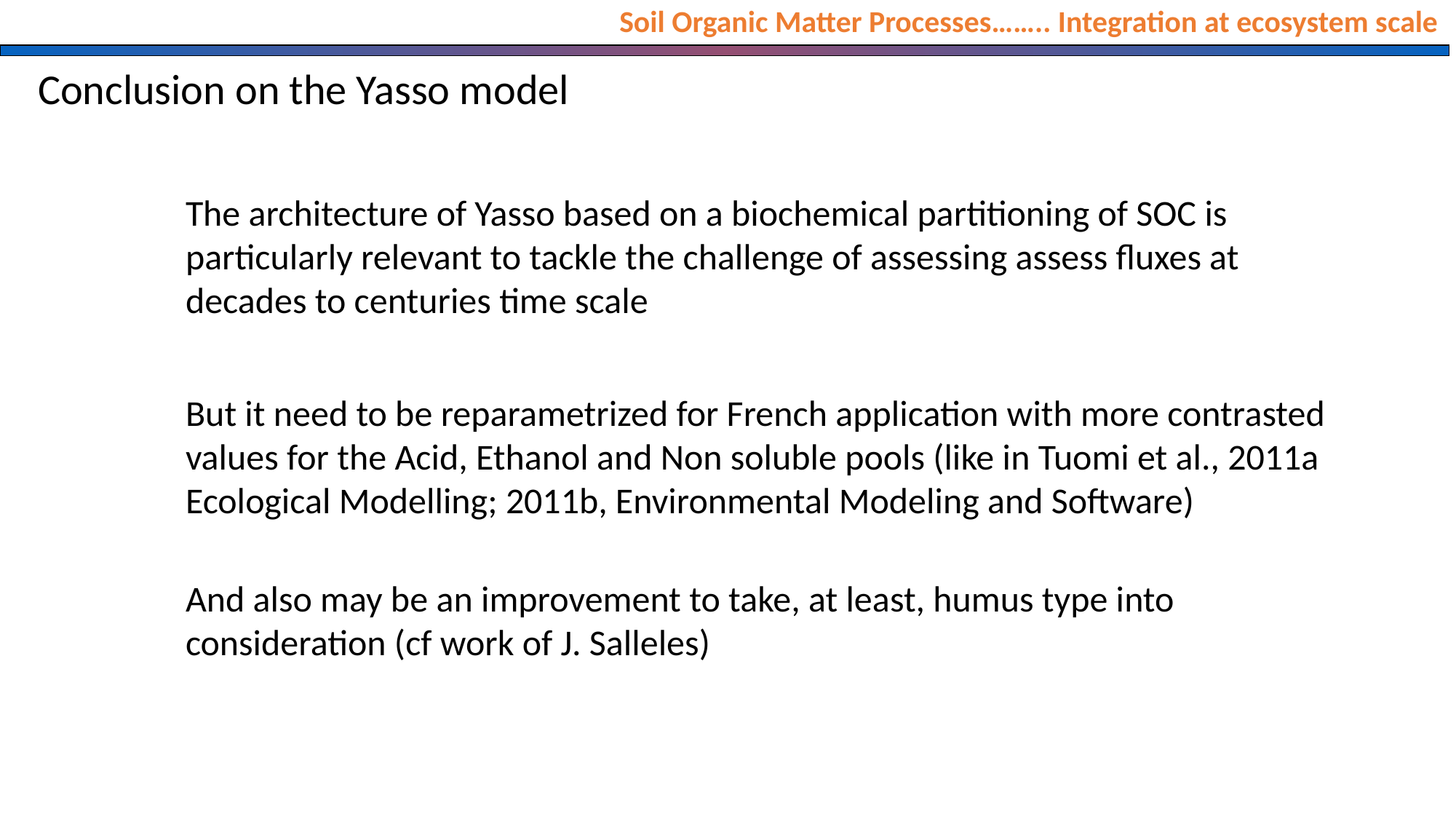

Soil Organic Matter Processes…….. Integration at ecosystem scale

Conclusion on the Yasso model
The architecture of Yasso based on a biochemical partitioning of SOC is particularly relevant to tackle the challenge of assessing assess fluxes at decades to centuries time scale
But it need to be reparametrized for French application with more contrasted values for the Acid, Ethanol and Non soluble pools (like in Tuomi et al., 2011a Ecological Modelling; 2011b, Environmental Modeling and Software)
And also may be an improvement to take, at least, humus type into consideration (cf work of J. Salleles)